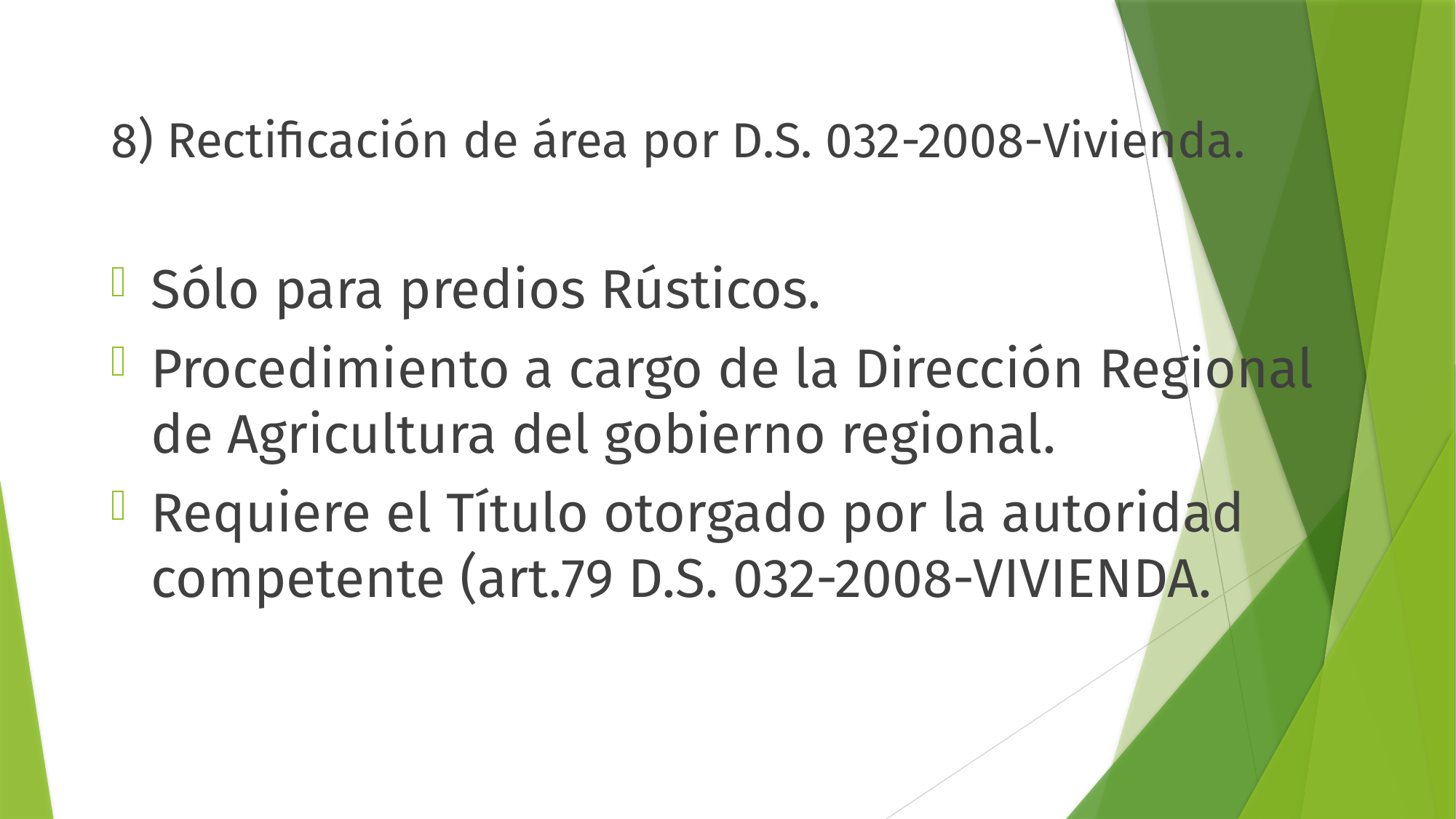

8) Rectificación de área por D.S. 032-2008-Vivienda.

Sólo para predios Rústicos.
Procedimiento a cargo de la Dirección Regional de Agricultura del gobierno regional.
Requiere el Título otorgado por la autoridad competente (art.79 D.S. 032-2008-VIVIENDA.